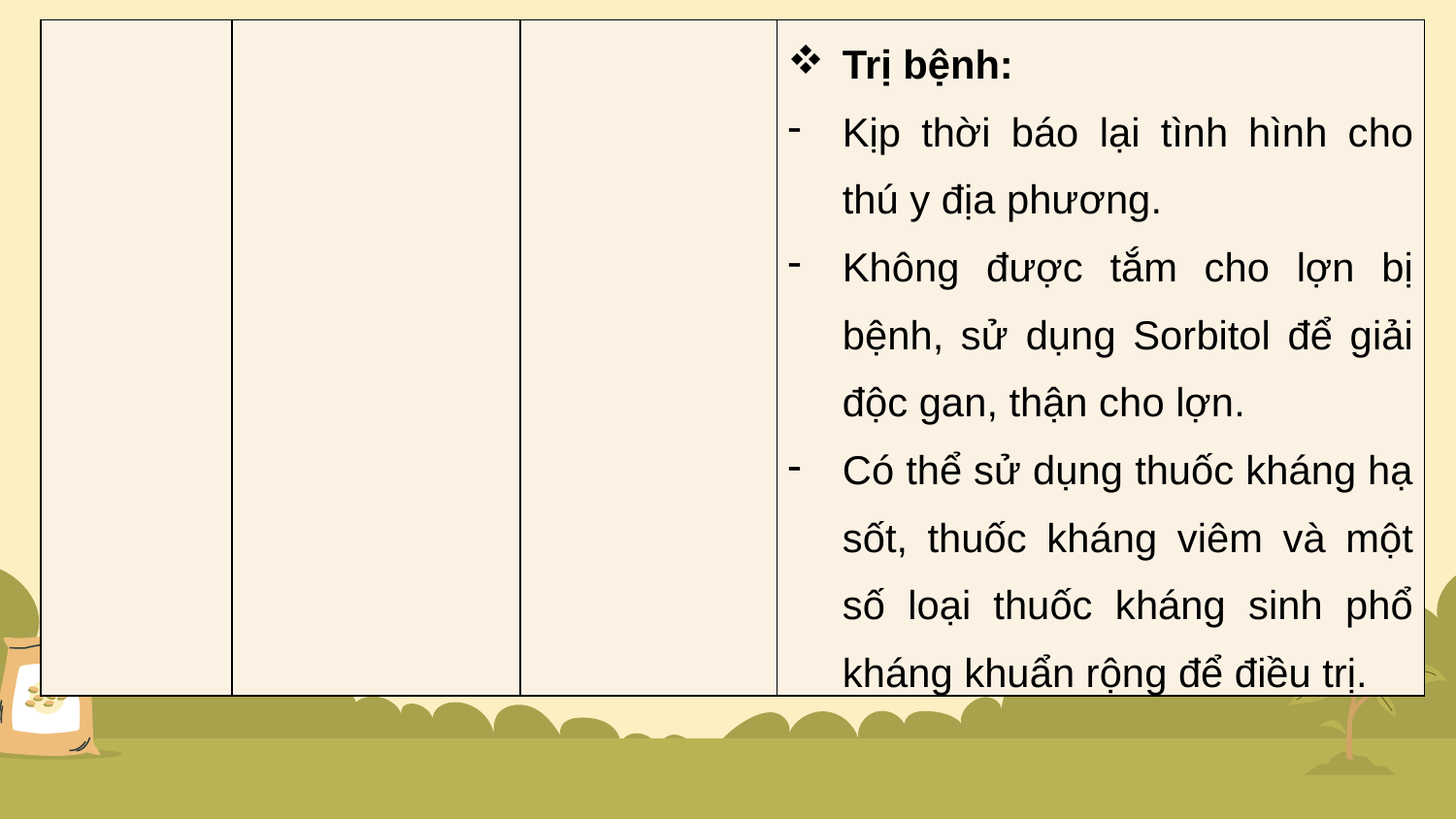

|  |  |  | Trị bệnh: Kịp thời báo lại tình hình cho thú y địa phương. Không được tắm cho lợn bị bệnh, sử dụng Sorbitol để giải độc gan, thận cho lợn. Có thể sử dụng thuốc kháng hạ sốt, thuốc kháng viêm và một số loại thuốc kháng sinh phổ kháng khuẩn rộng để điều trị. |
| --- | --- | --- | --- |